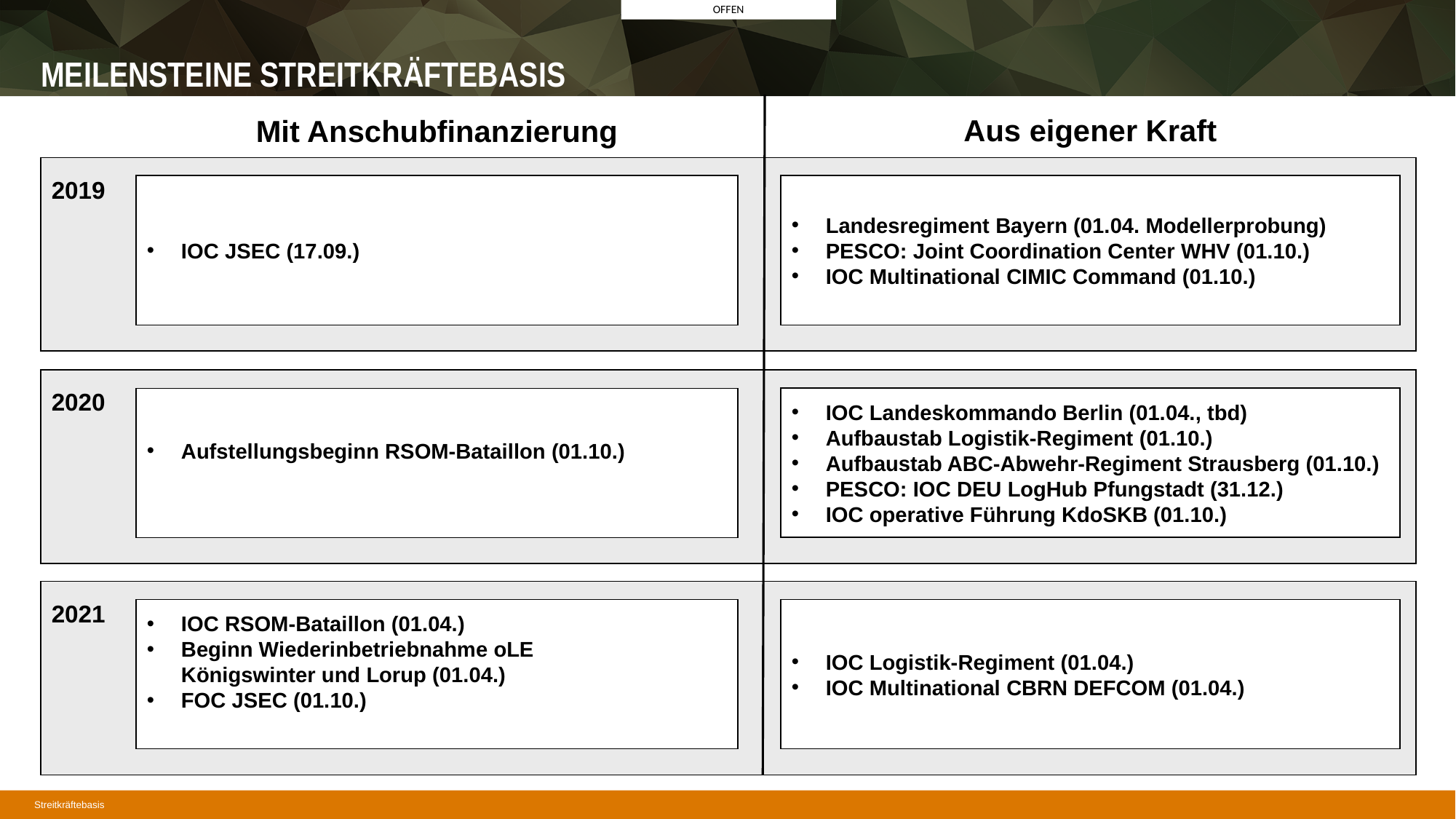

# Meilensteine Streitkräftebasis
Aus eigener Kraft
Mit Anschubfinanzierung
2019
IOC JSEC (17.09.)
Landesregiment Bayern (01.04. Modellerprobung)
PESCO: Joint Coordination Center WHV (01.10.)
IOC Multinational CIMIC Command (01.10.)
2020
IOC Landeskommando Berlin (01.04., tbd)
Aufbaustab Logistik-Regiment (01.10.)
Aufbaustab ABC-Abwehr-Regiment Strausberg (01.10.)
PESCO: IOC DEU LogHub Pfungstadt (31.12.)
IOC operative Führung KdoSKB (01.10.)
Aufstellungsbeginn RSOM-Bataillon (01.10.)

2021
IOC RSOM-Bataillon (01.04.)
Beginn Wiederinbetriebnahme oLE
Königswinter und Lorup (01.04.)
FOC JSEC (01.10.)

IOC Logistik-Regiment (01.04.)
IOC Multinational CBRN DEFCOM (01.04.)
Streitkräftebasis